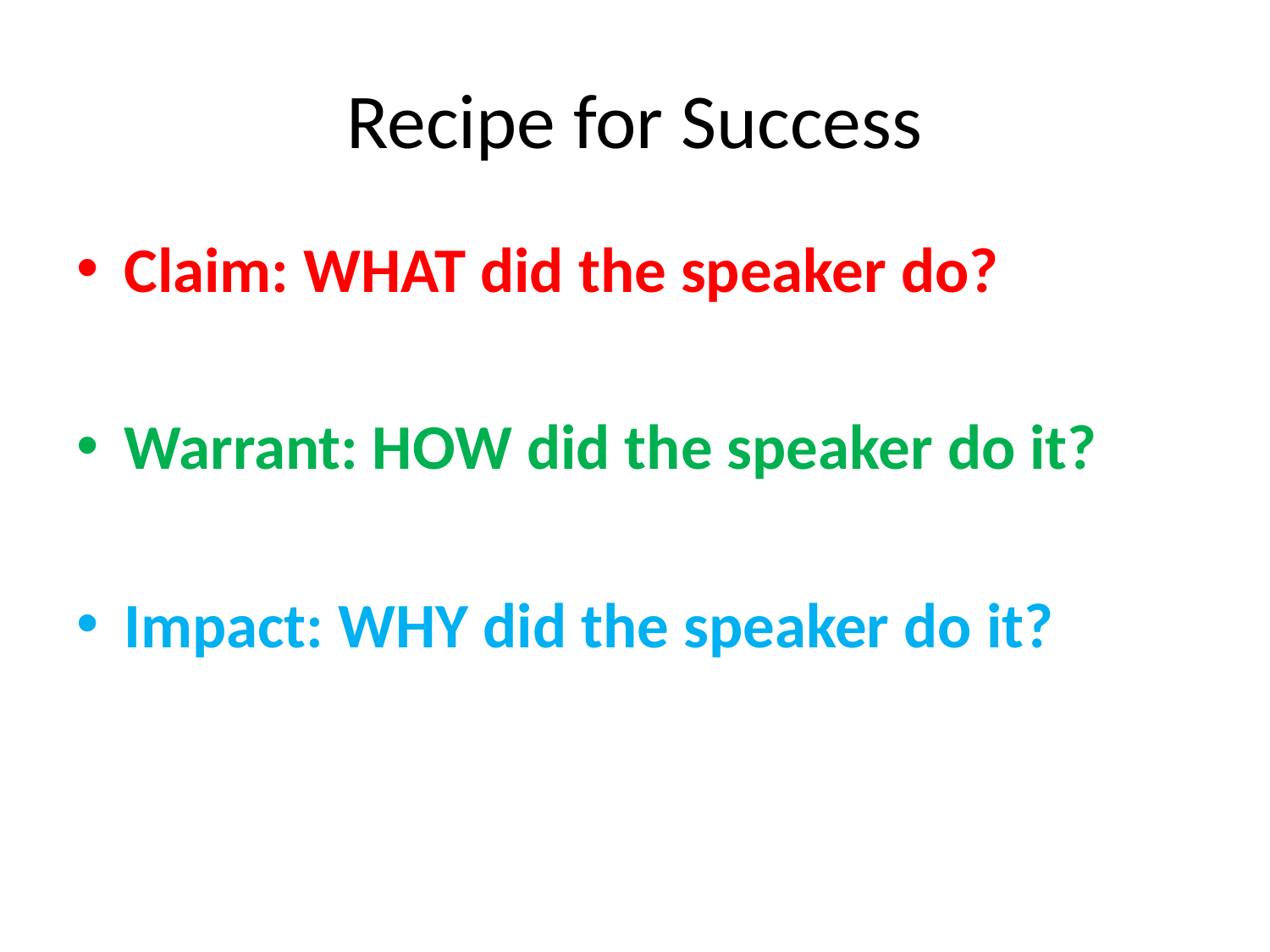

# Recipe for Success
Claim: WHAT did the speaker do?

Warrant: HOW did the speaker do it?

Impact: WHY did the speaker do it?